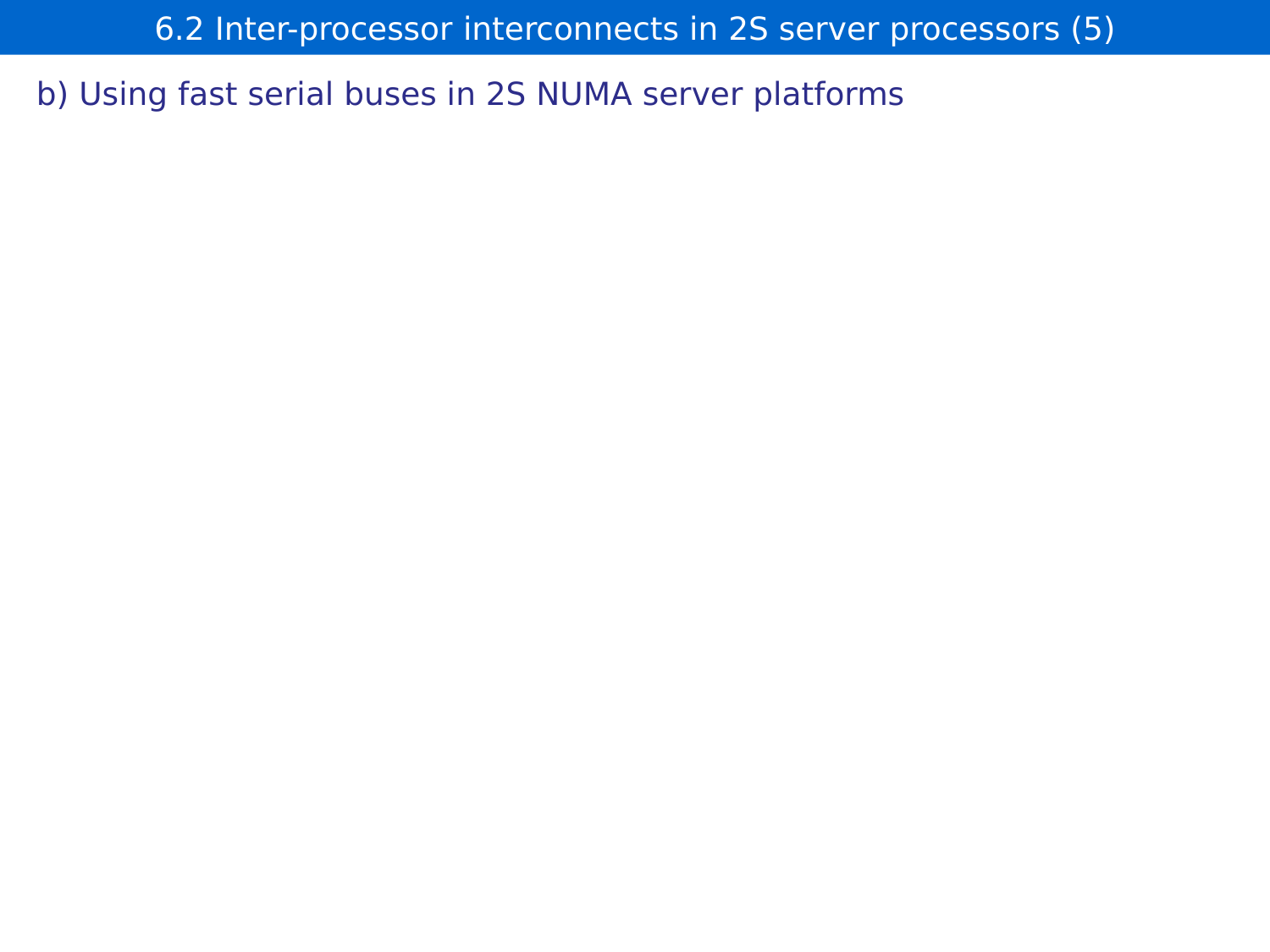

# 6.2 Inter-processor interconnects in 2S server processors (5)
b) Using fast serial buses in 2S NUMA server platforms